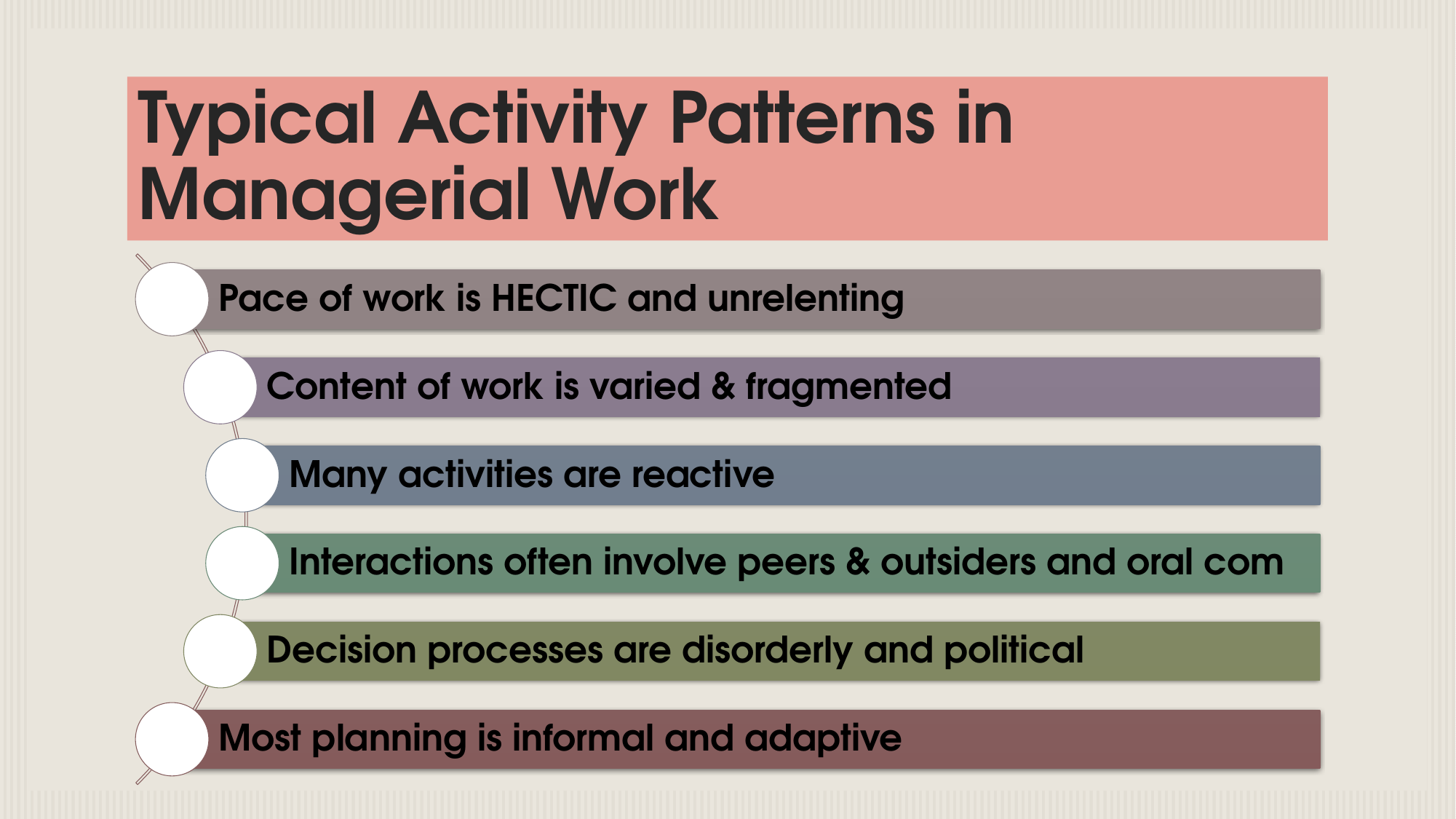

# Typical Activity Patterns in Managerial Work
Pace of work is HECTIC and unrelenting
Content of work is varied & fragmented
Many activities are reactive
Interactions often involve peers & outsiders and oral com
Decision processes are disorderly and political
Most planning is informal and adaptive